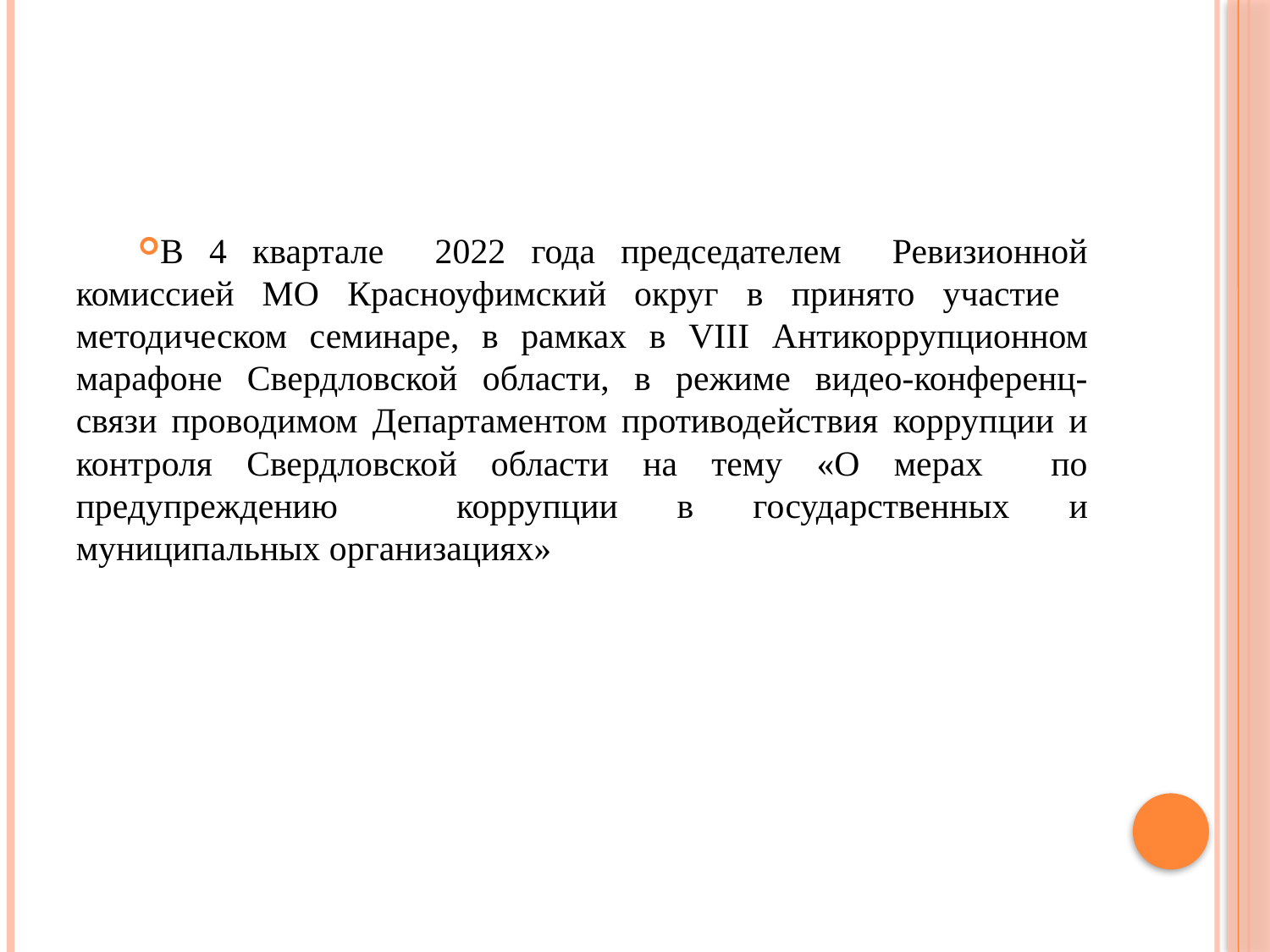

В 4 квартале  2022 года председателем  Ревизионной комиссией МО Красноуфимский округ в принято участие  методическом семинаре, в рамках в VIII Антикоррупционном марафоне Свердловской области, в режиме видео-конференц-связи проводимом Департаментом противодействия коррупции и контроля Свердловской области на тему «О мерах  по предупреждению  коррупции в государственных и муниципальных организациях»